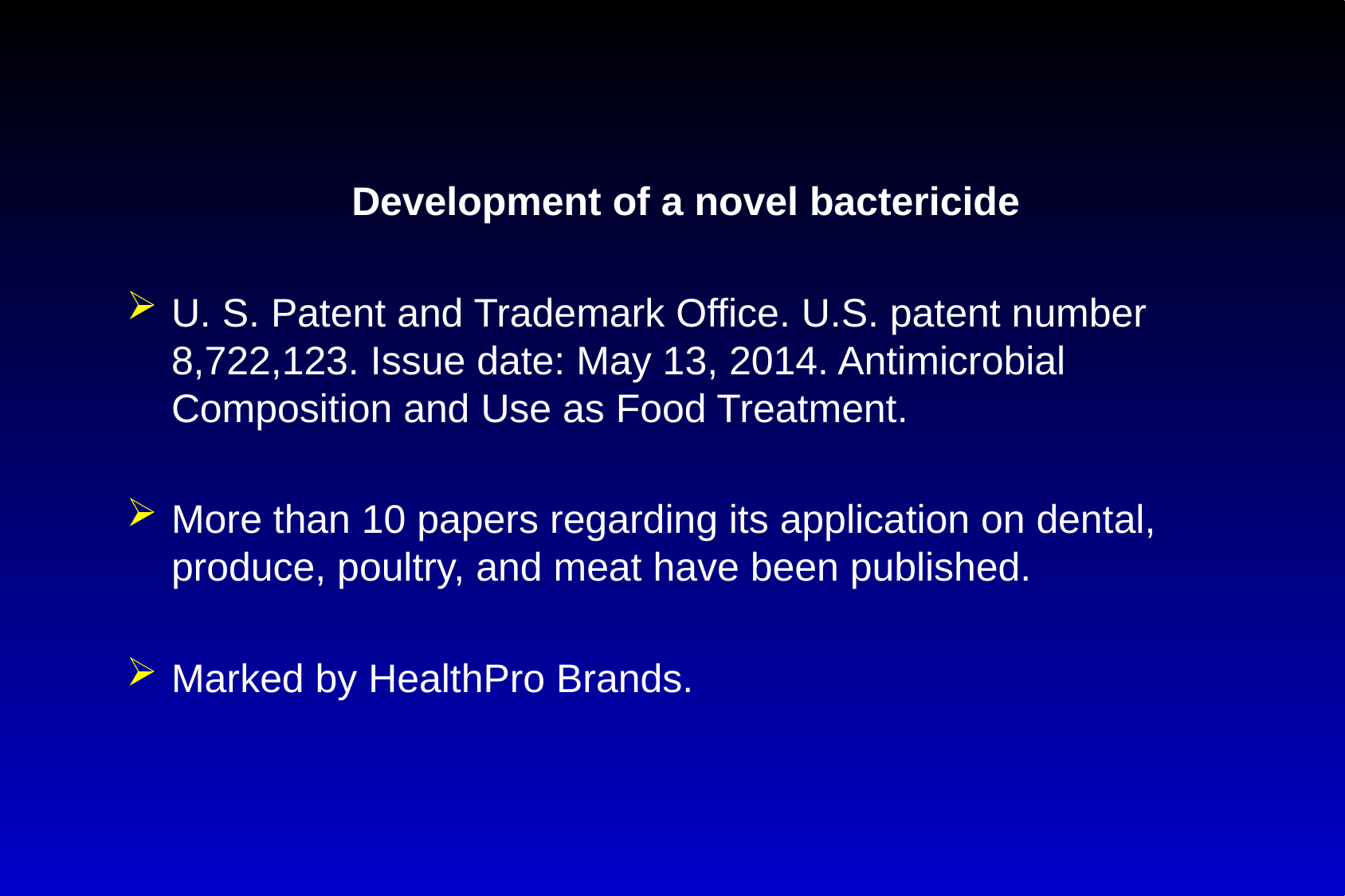

Development of a novel bactericide

U. S. Patent and Trademark Office. U.S. patent number 8,722,123. Issue date: May 13, 2014. Antimicrobial Composition and Use as Food Treatment.

More than 10 papers regarding its application on dental, produce, poultry, and meat have been published.

Marked by HealthPro Brands.